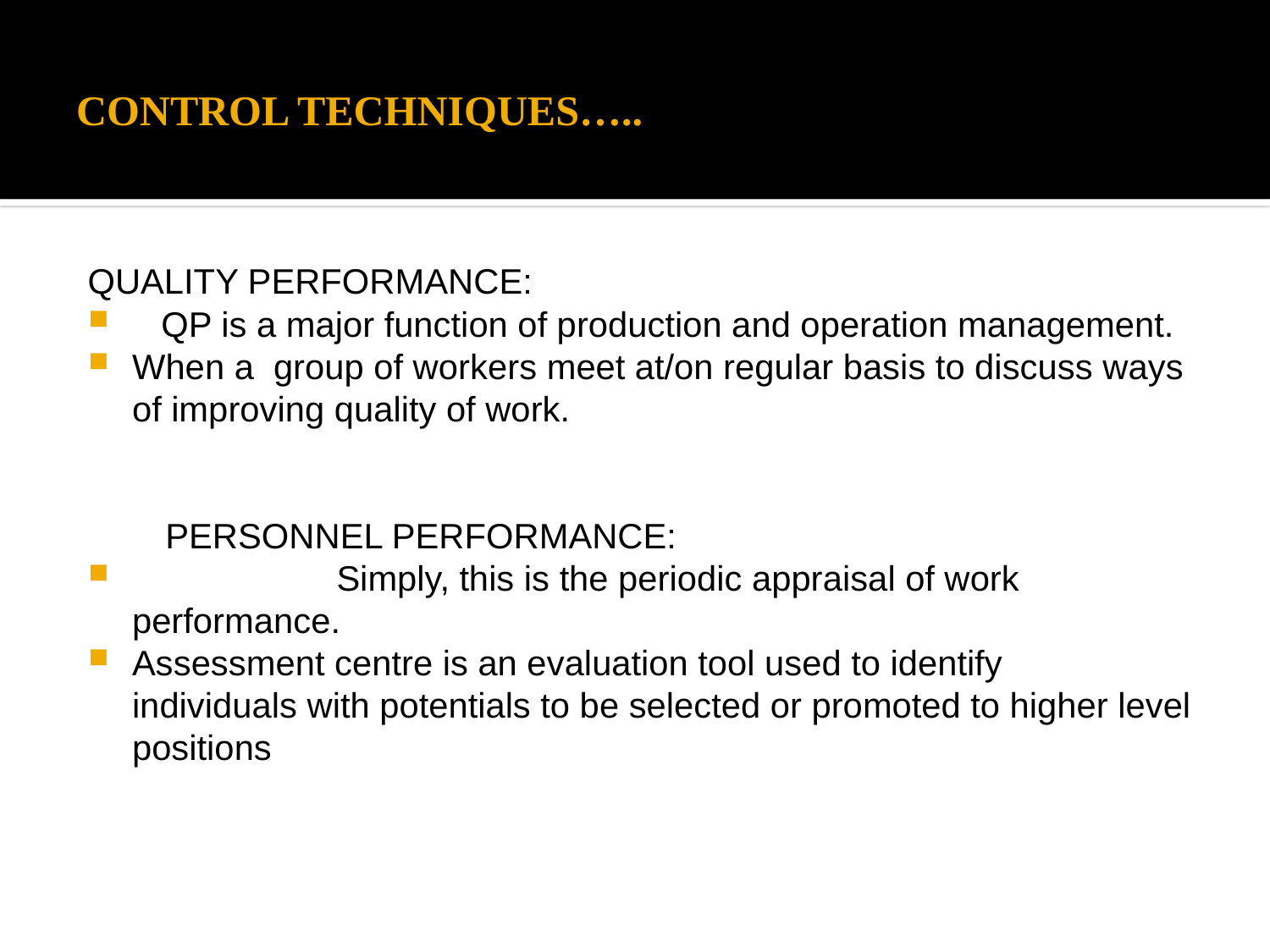

# CONTROL TECHNIQUES…..
QUALITY PERFORMANCE:
   QP is a major function of production and operation management.
When a  group of workers meet at/on regular basis to discuss ways of improving quality of work.

        PERSONNEL PERFORMANCE:
                     Simply, this is the periodic appraisal of work performance.
Assessment centre is an evaluation tool used to identify           individuals with potentials to be selected or promoted to higher level positions